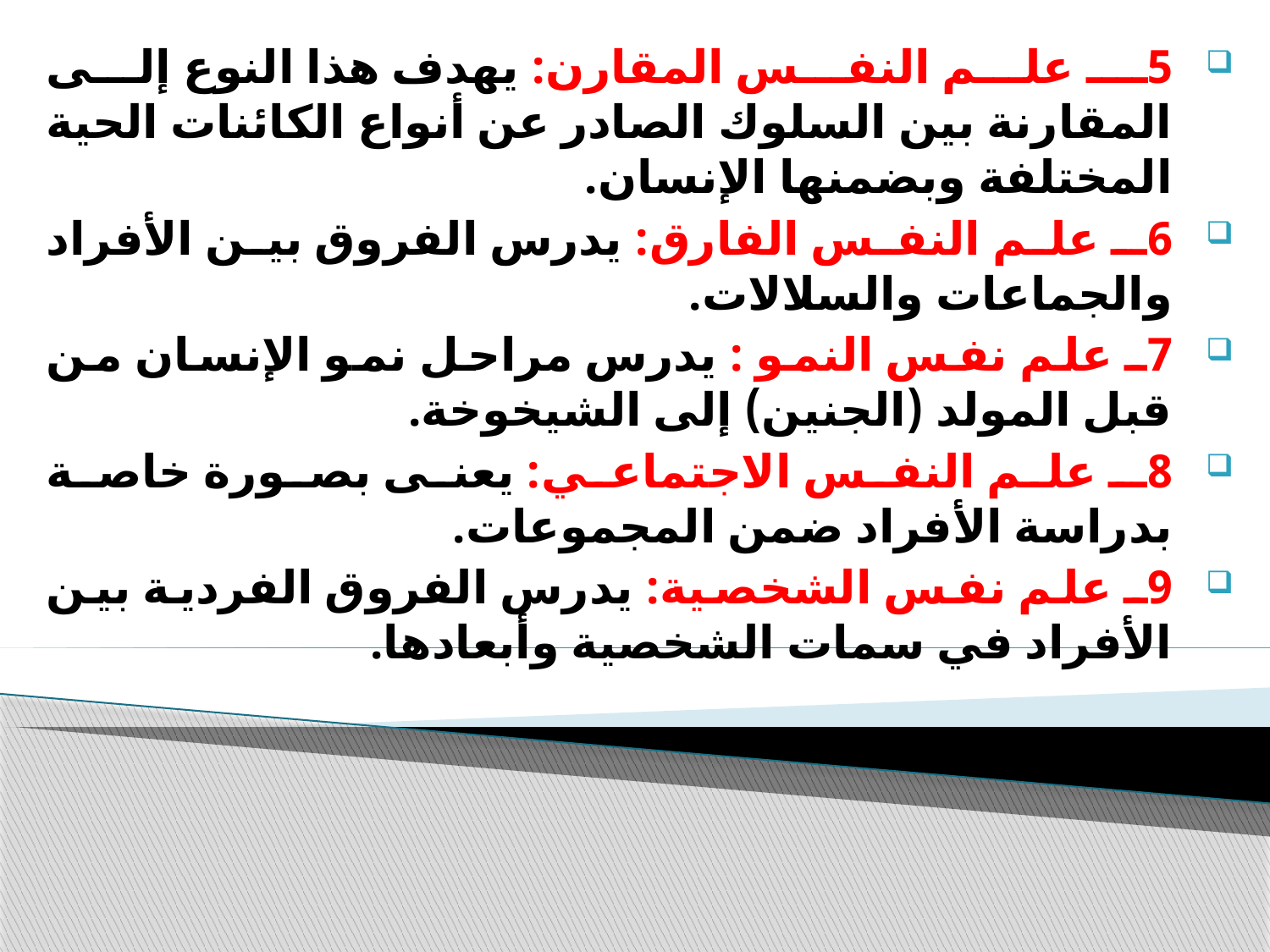

5ـ علم النفس المقارن: يهدف هذا النوع إلى المقارنة بين السلوك الصادر عن أنواع الكائنات الحية المختلفة وبضمنها الإنسان.
6ـ علم النفس الفارق: يدرس الفروق بين الأفراد والجماعات والسلالات.
7ـ علم نفس النمو : يدرس مراحل نمو الإنسان من قبل المولد (الجنين) إلى الشيخوخة.
8ـ علم النفس الاجتماعي: يعنى بصورة خاصة بدراسة الأفراد ضمن المجموعات.
9ـ علم نفس الشخصية: يدرس الفروق الفردية بين الأفراد في سمات الشخصية وأبعادها.